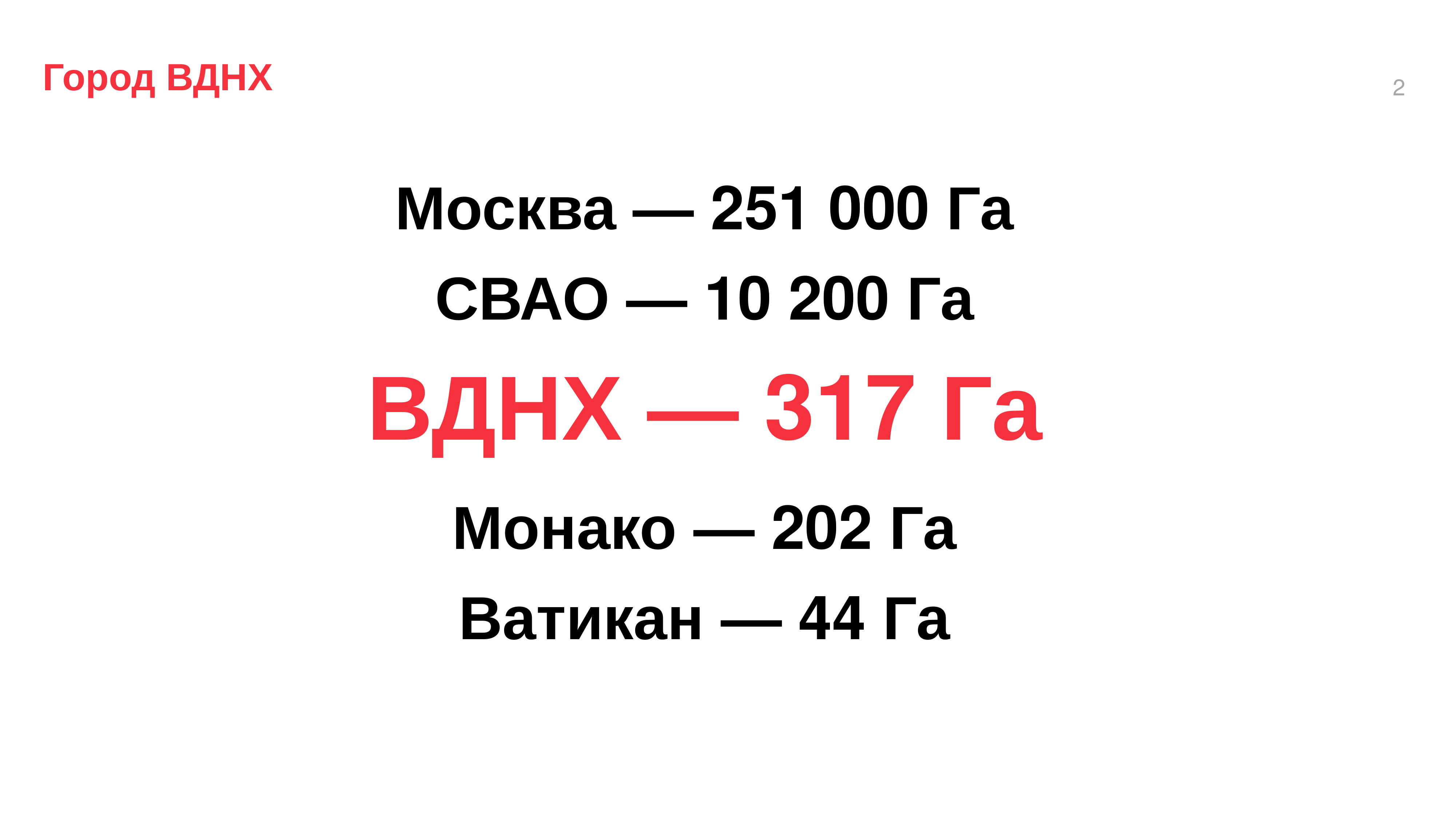

Город ВДНХ
2
Москва — 251 000 Га
СВАО — 10 200 Га
ВДНХ — 317 Га
Монако — 202 Га
Ватикан — 44 Га